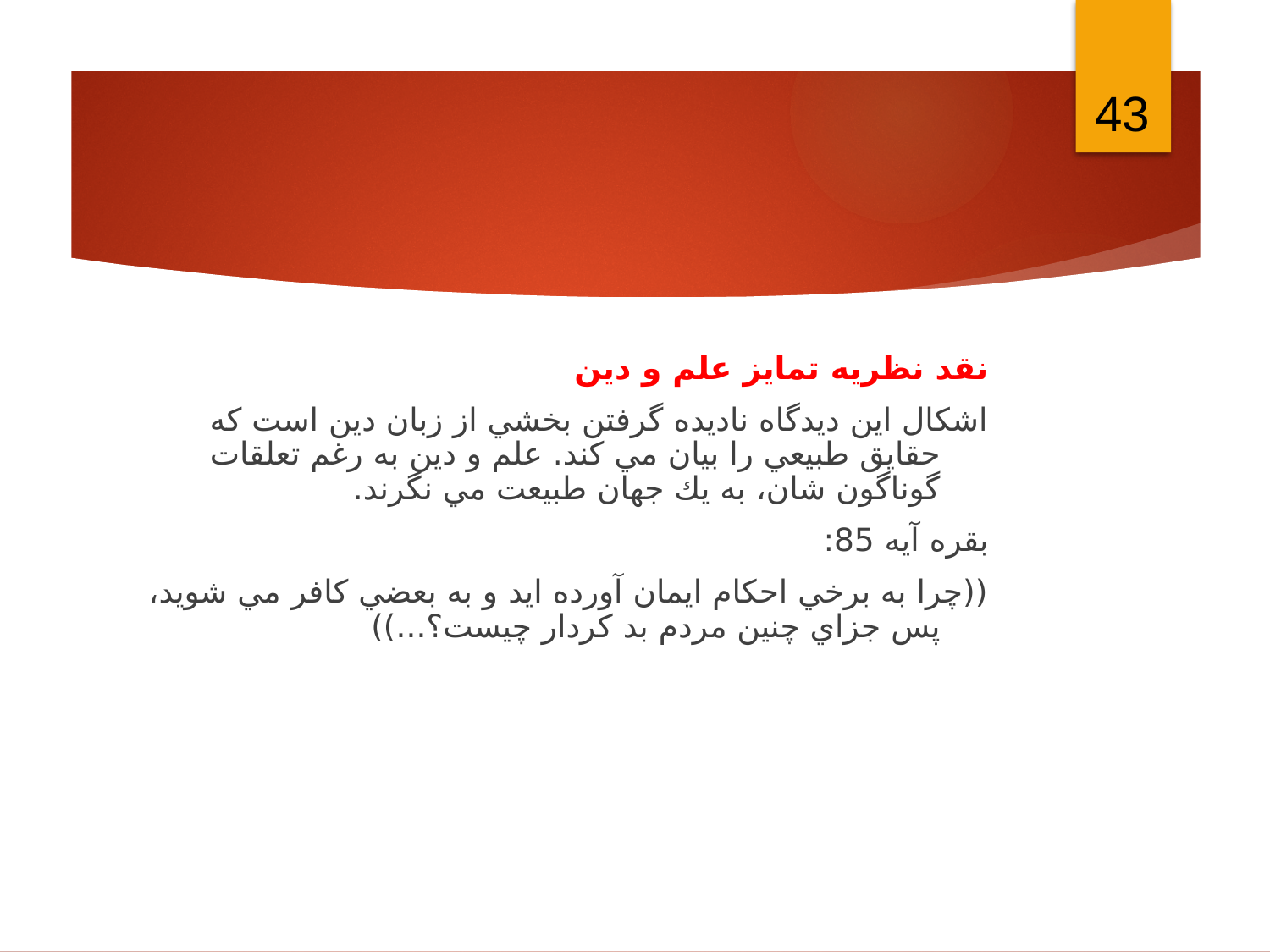

43
نقد نظريه تمايز علم و دين
اشكال اين ديدگاه ناديده گرفتن بخشي از زبان دين است كه حقايق طبيعي را بيان مي كند. علم و دين به رغم تعلقات گوناگون شان، به يك جهان طبيعت مي نگرند.
بقره آيه 85:
((چرا به برخي احكام ايمان آورده ايد و به بعضي كافر مي شويد، پس جزاي چنين مردم بد كردار چيست؟...))